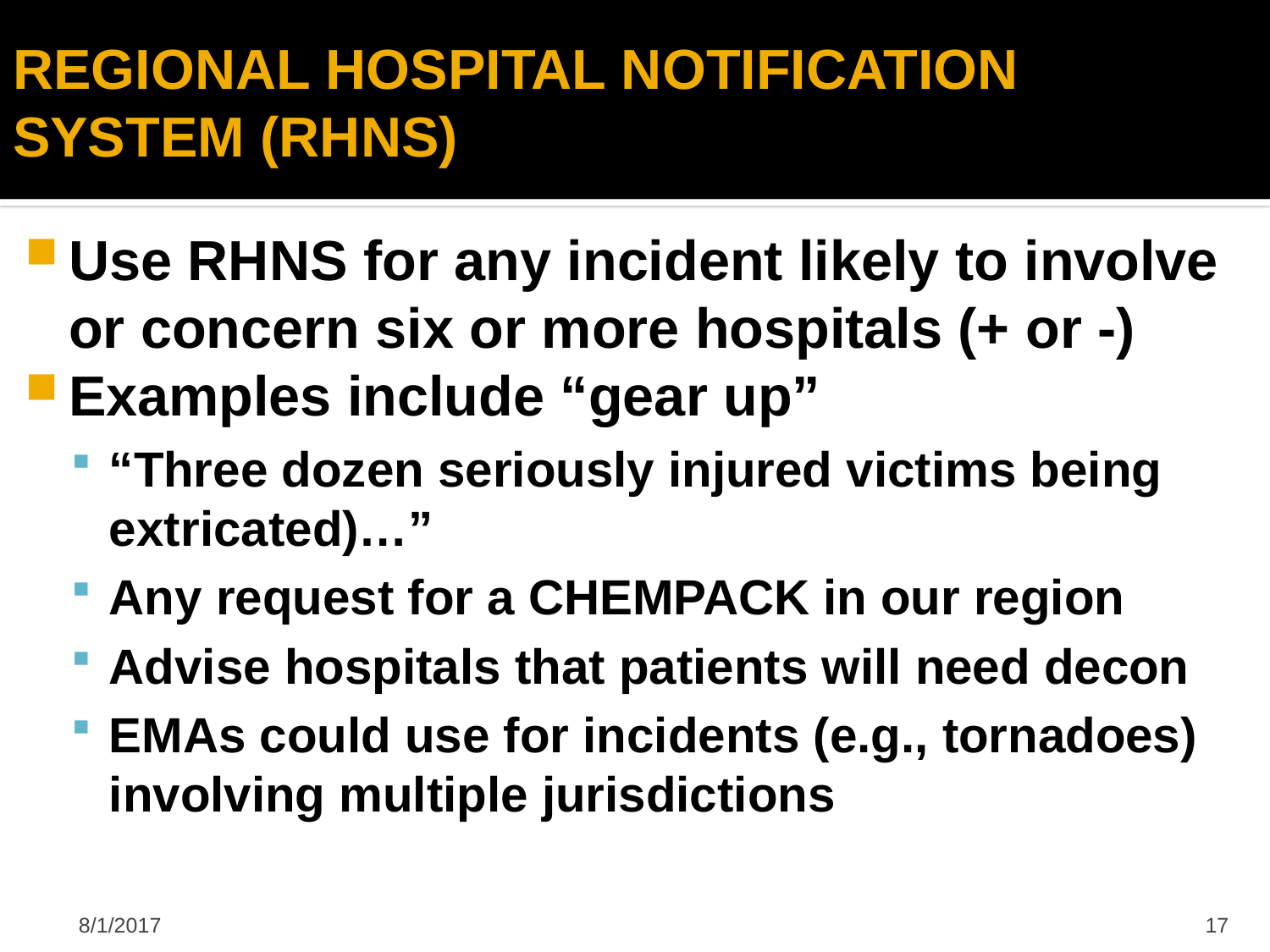

# REGIONAL HOSPITAL NOTIFICATION SYSTEM (RHNS)
Use RHNS for any incident likely to involve or concern six or more hospitals (+ or -)
Examples include “gear up”
“Three dozen seriously injured victims being extricated)…”
Any request for a CHEMPACK in our region
Advise hospitals that patients will need decon
EMAs could use for incidents (e.g., tornadoes) involving multiple jurisdictions
8/1/2017

17